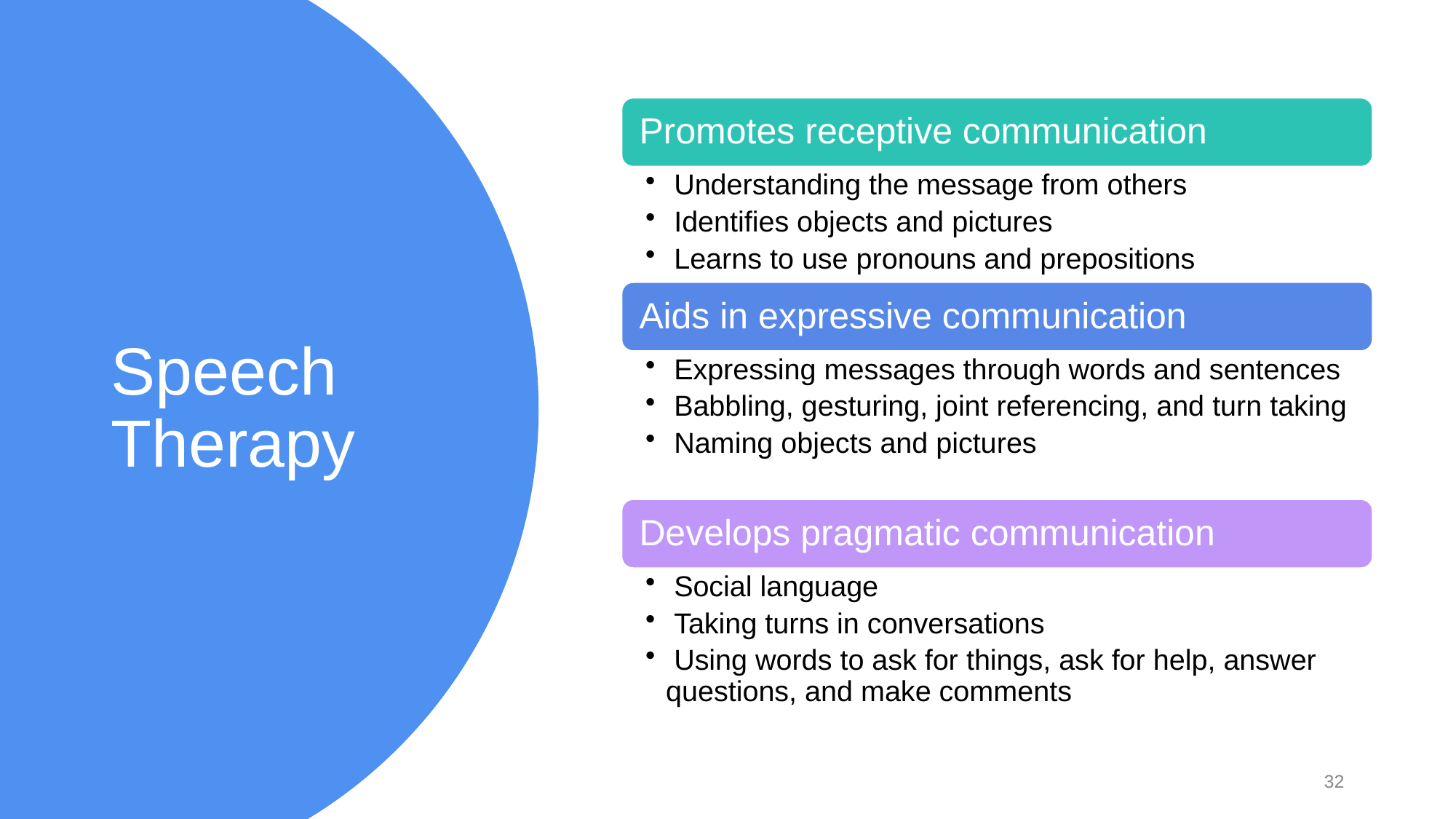

Promotes receptive communication
 Understanding the message from others
 Identifies objects and pictures
 Learns to use pronouns and prepositions
Aids in expressive communication
 Expressing messages through words and sentences
 Babbling, gesturing, joint referencing, and turn taking
 Naming objects and pictures
Develops pragmatic communication
 Social language
 Taking turns in conversations
 Using words to ask for things, ask for help, answer questions, and make comments
# Speech Therapy
32